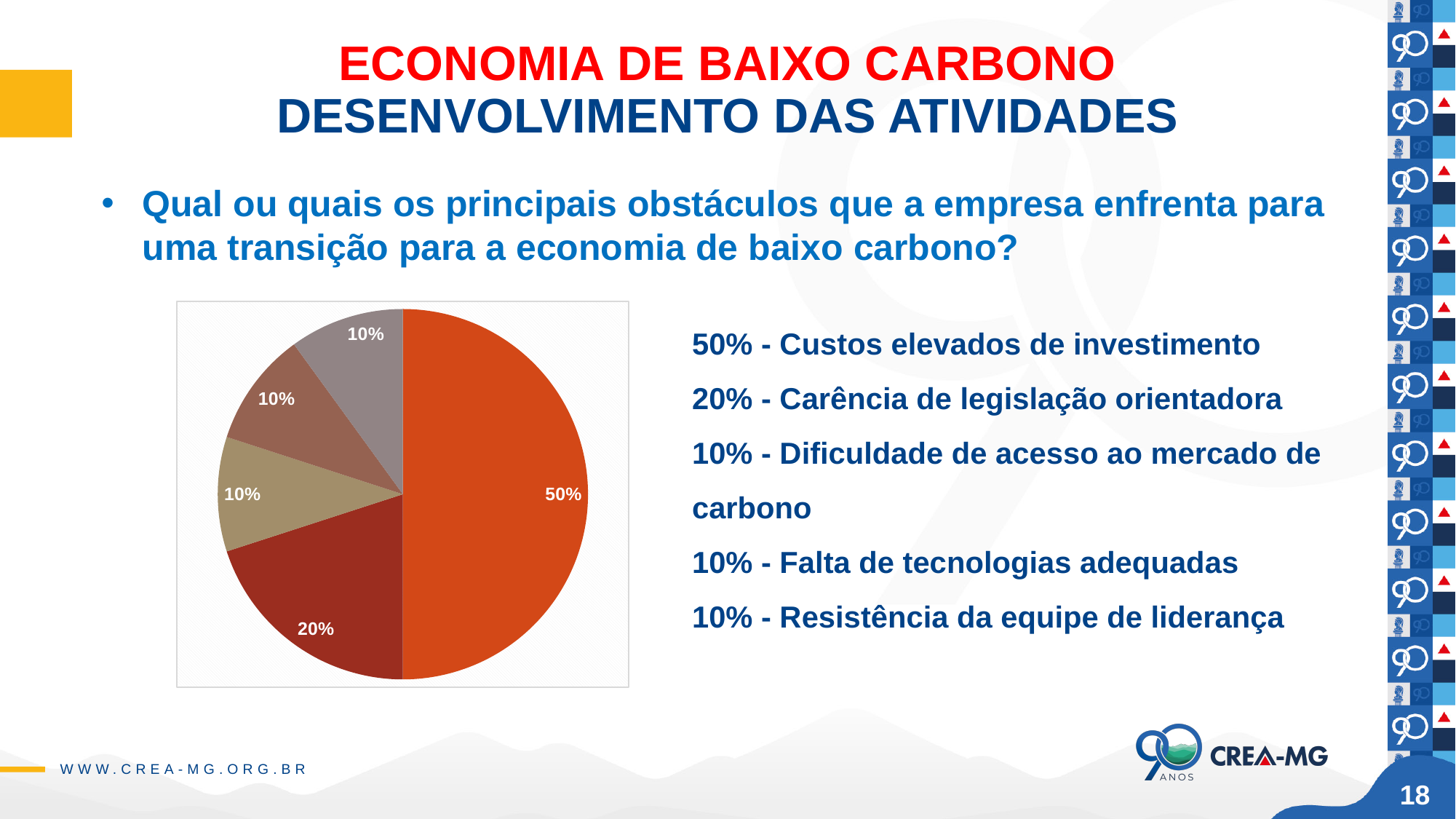

# ECONOMIA DE BAIXO CARBONO DESENVOLVIMENTO DAS ATIVIDADES
Qual ou quais os principais obstáculos que a empresa enfrenta para uma transição para a economia de baixo carbono?

### Chart

| Category | Respostas |
|---|---|
|  | 50.0 |
|  | 20.0 |
|  | 10.0 |
|  | 10.0 |
|  | 10.0 |
50% - Custos elevados de investimento
20% - Carência de legislação orientadora
10% - Dificuldade de acesso ao mercado de carbono
10% - Falta de tecnologias adequadas
10% - Resistência da equipe de liderança
18